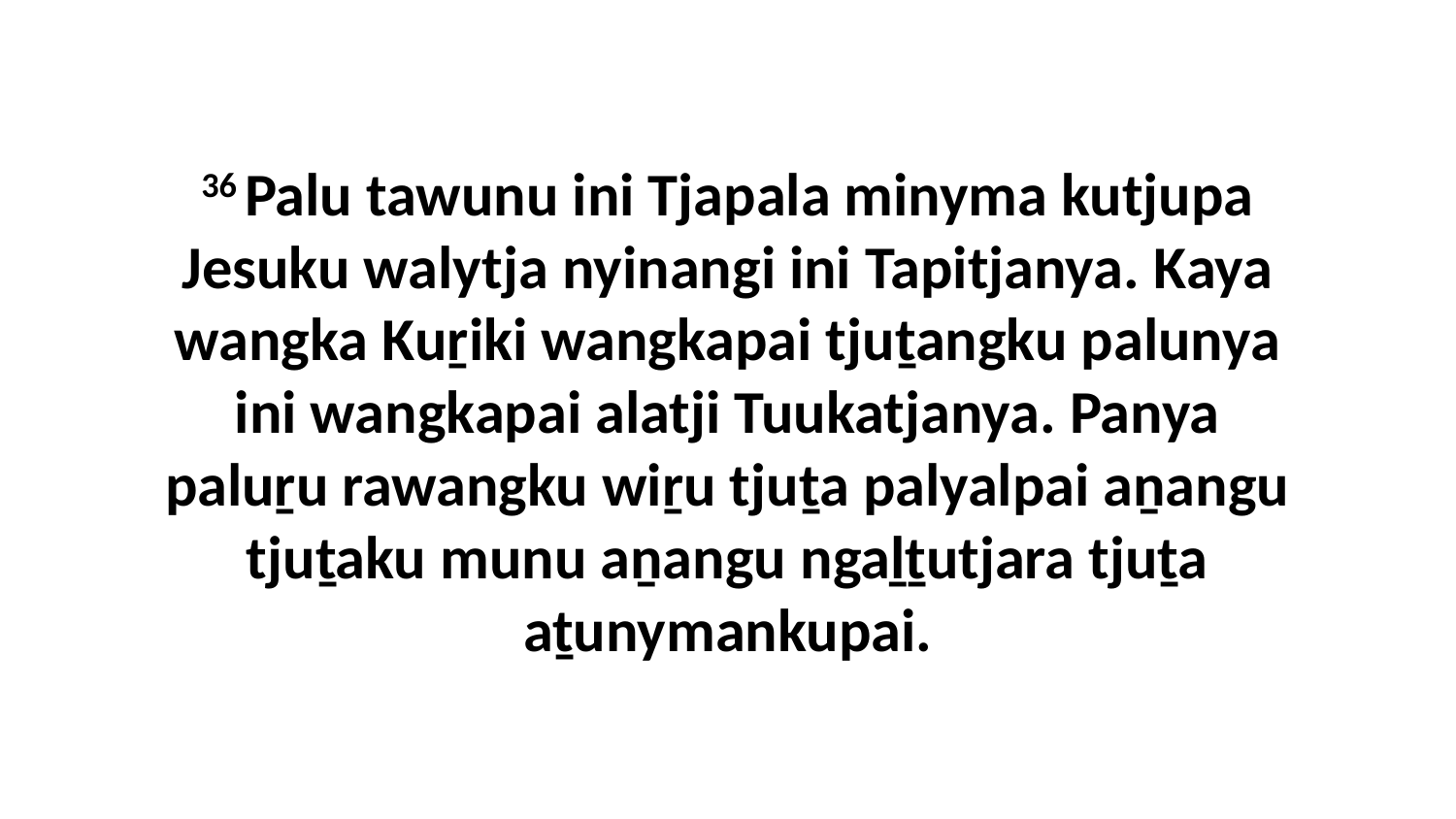

36 Palu tawunu ini Tjapala minyma kutjupa Jesuku walytja nyinangi ini Tapitjanya. Kaya wangka Kuṟiki wangkapai tjuṯangku palunya ini wangkapai alatji Tuukatjanya. Panya paluṟu rawangku wiṟu tjuṯa palyalpai aṉangu tjuṯaku munu aṉangu ngaḻṯutjara tjuṯa aṯunymankupai.